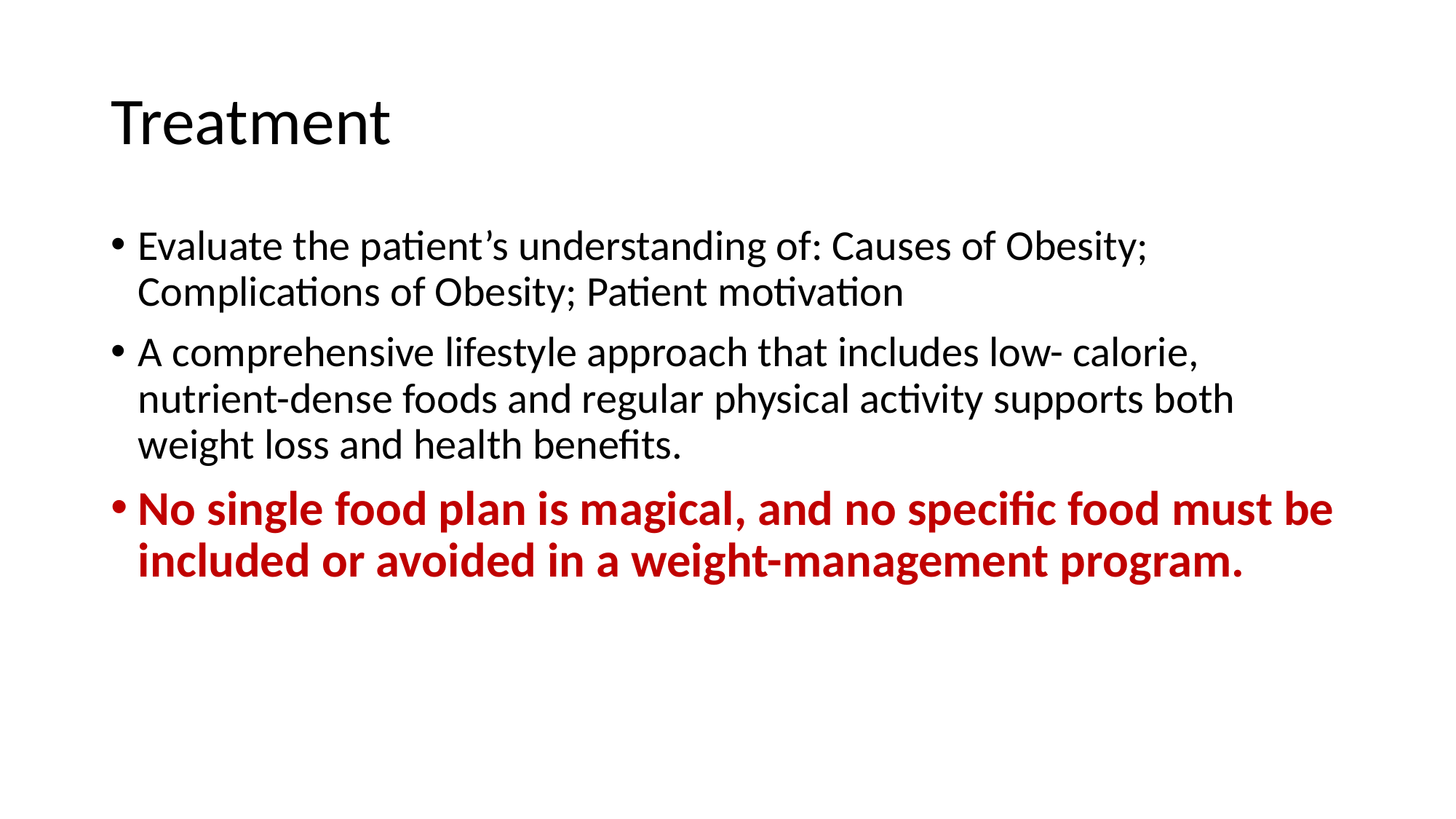

# Treatment
Evaluate the patient’s understanding of: Causes of Obesity; Complications of Obesity; Patient motivation
A comprehensive lifestyle approach that includes low- calorie, nutrient-dense foods and regular physical activity supports both weight loss and health benefits.
No single food plan is magical, and no specific food must be included or avoided in a weight-management program.